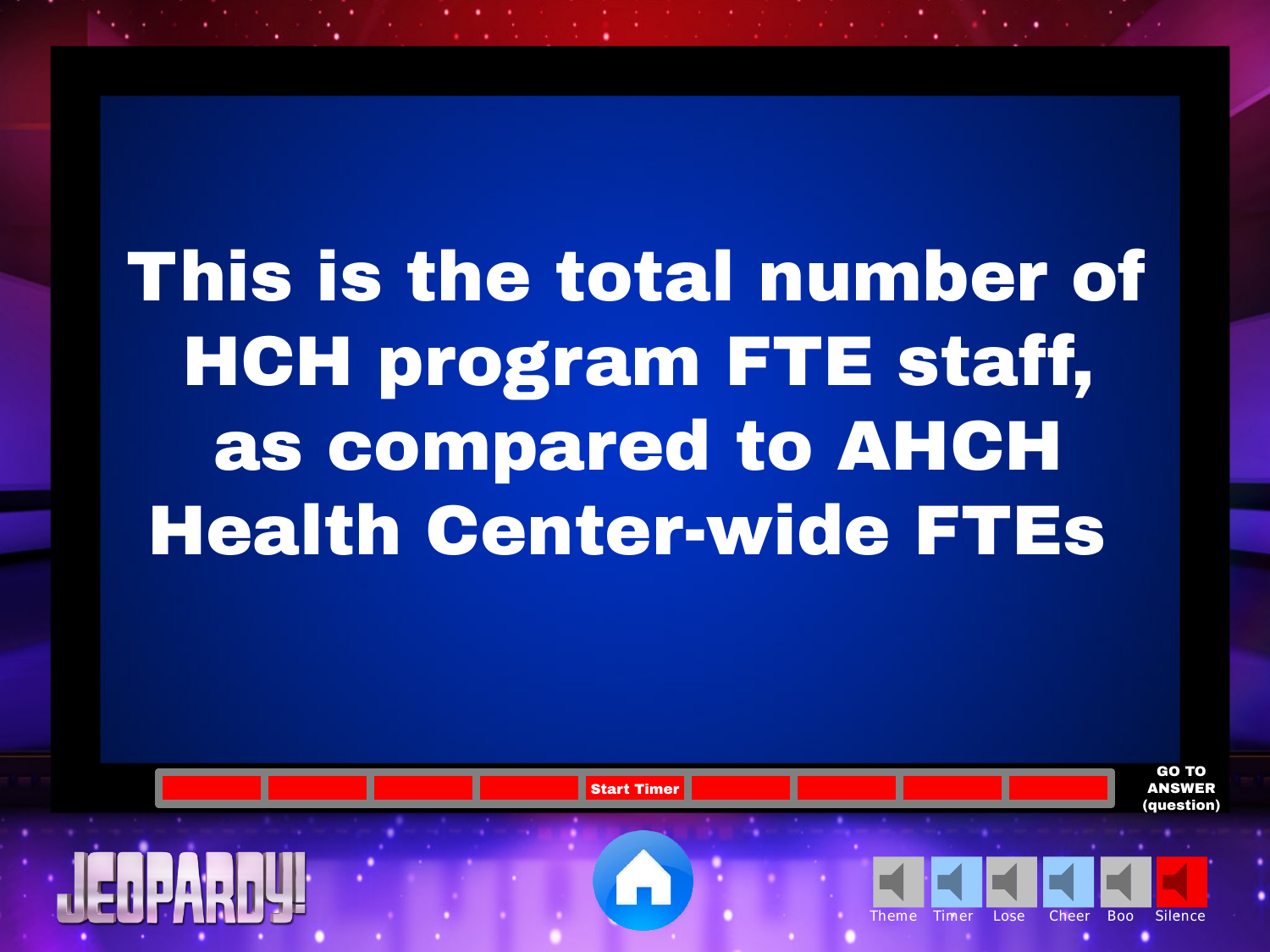

This is the total number of HCH program FTE staff, as compared to AHCH Health Center-wide FTEs